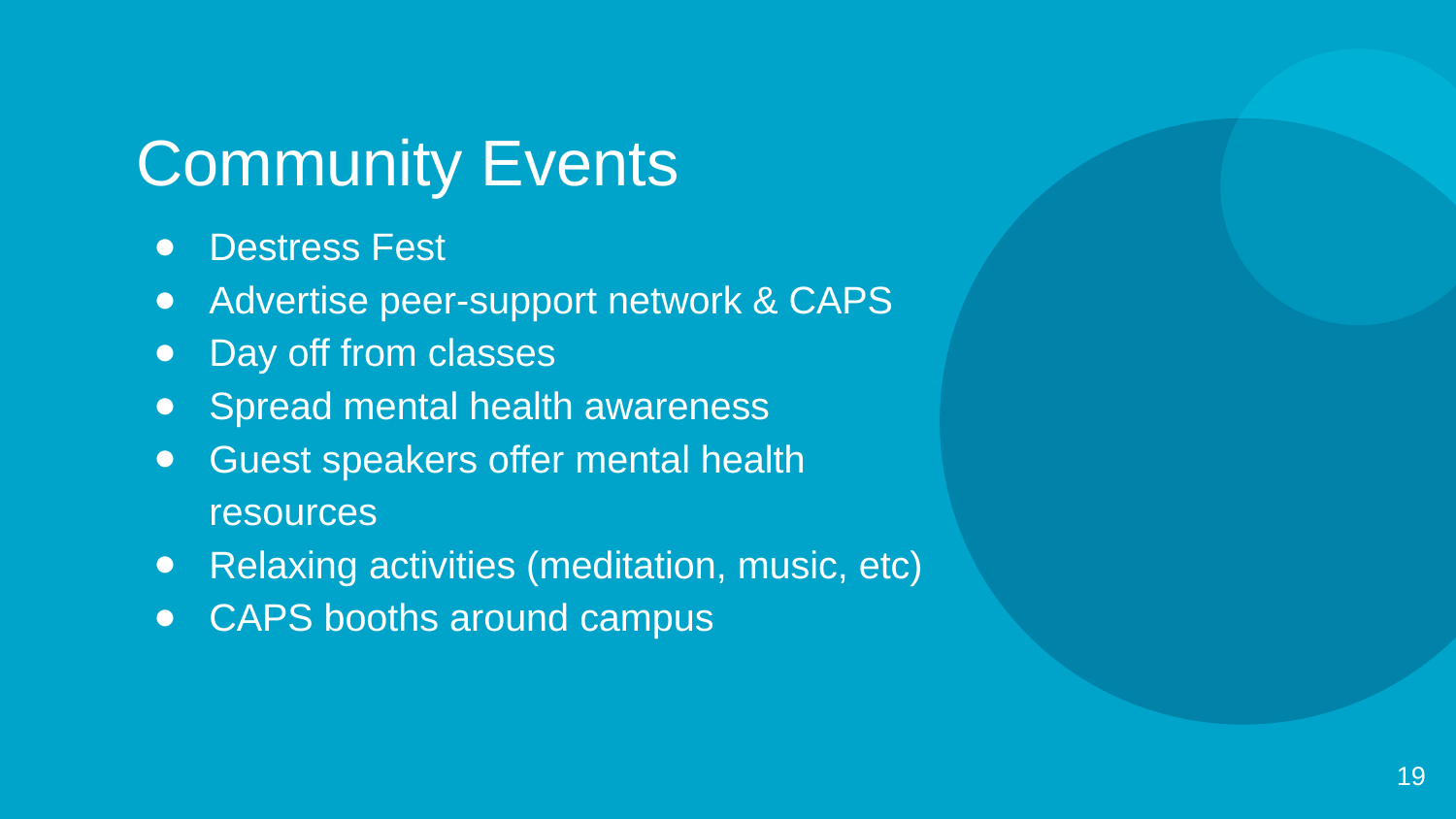

Community Events
Destress Fest
Advertise peer-support network & CAPS
Day off from classes
Spread mental health awareness
Guest speakers offer mental health resources
Relaxing activities (meditation, music, etc)
CAPS booths around campus

19